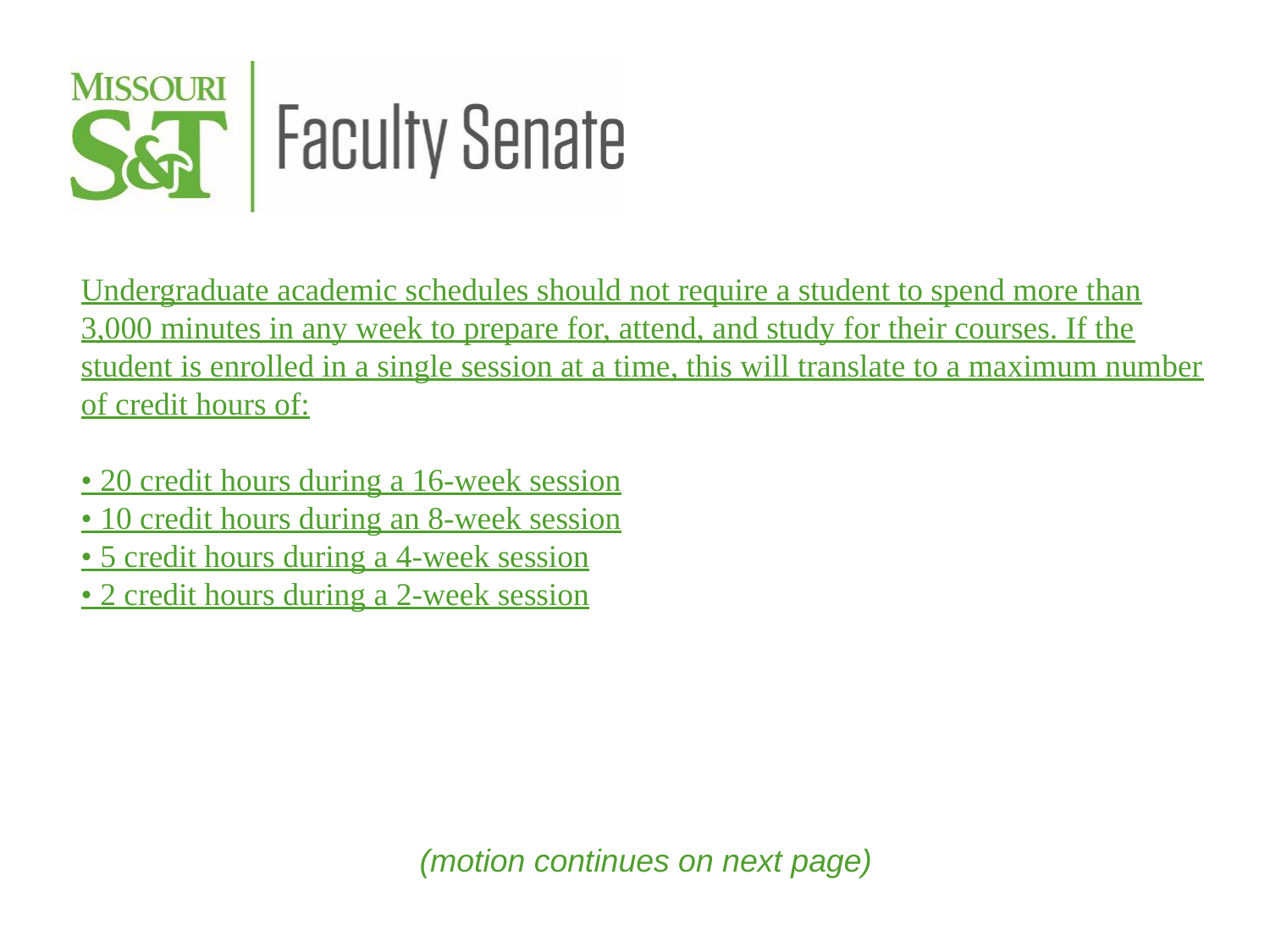

Undergraduate academic schedules should not require a student to spend more than 3,000 minutes in any week to prepare for, attend, and study for their courses. If the student is enrolled in a single session at a time, this will translate to a maximum number of credit hours of:

• 20 credit hours during a 16-week session
• 10 credit hours during an 8-week session
• 5 credit hours during a 4-week session
• 2 credit hours during a 2-week session

(motion continues on next page)